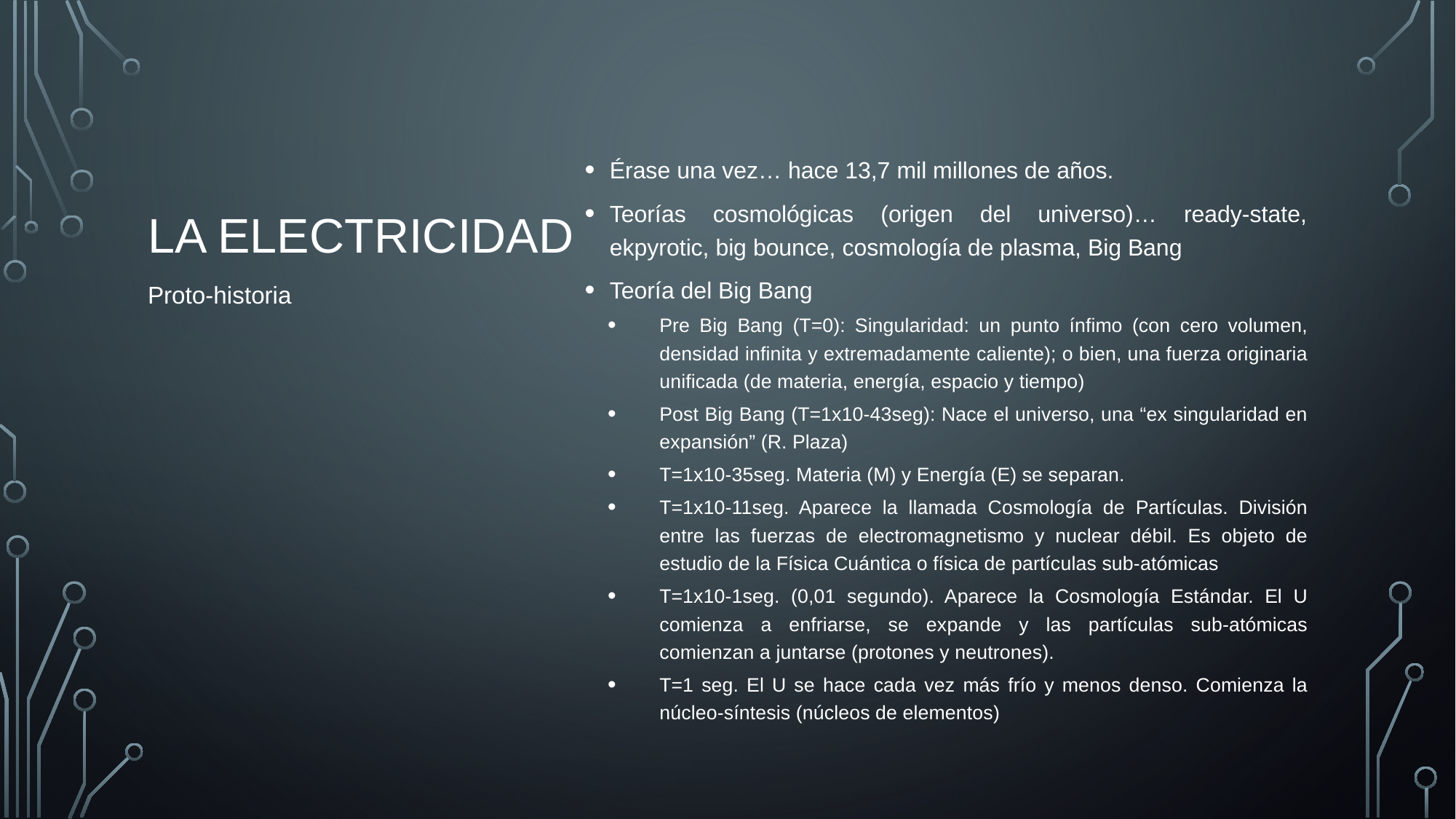

# LA electricidad
Érase una vez… hace 13,7 mil millones de años.
Teorías cosmológicas (origen del universo)… ready-state, ekpyrotic, big bounce, cosmología de plasma, Big Bang
Teoría del Big Bang
Pre Big Bang (T=0): Singularidad: un punto ínfimo (con cero volumen, densidad infinita y extremadamente caliente); o bien, una fuerza originaria unificada (de materia, energía, espacio y tiempo)
Post Big Bang (T=1x10-43seg): Nace el universo, una “ex singularidad en expansión” (R. Plaza)
T=1x10-35seg. Materia (M) y Energía (E) se separan.
T=1x10-11seg. Aparece la llamada Cosmología de Partículas. División entre las fuerzas de electromagnetismo y nuclear débil. Es objeto de estudio de la Física Cuántica o física de partículas sub-atómicas
T=1x10-1seg. (0,01 segundo). Aparece la Cosmología Estándar. El U comienza a enfriarse, se expande y las partículas sub-atómicas comienzan a juntarse (protones y neutrones).
T=1 seg. El U se hace cada vez más frío y menos denso. Comienza la núcleo-síntesis (núcleos de elementos)

Proto-historia